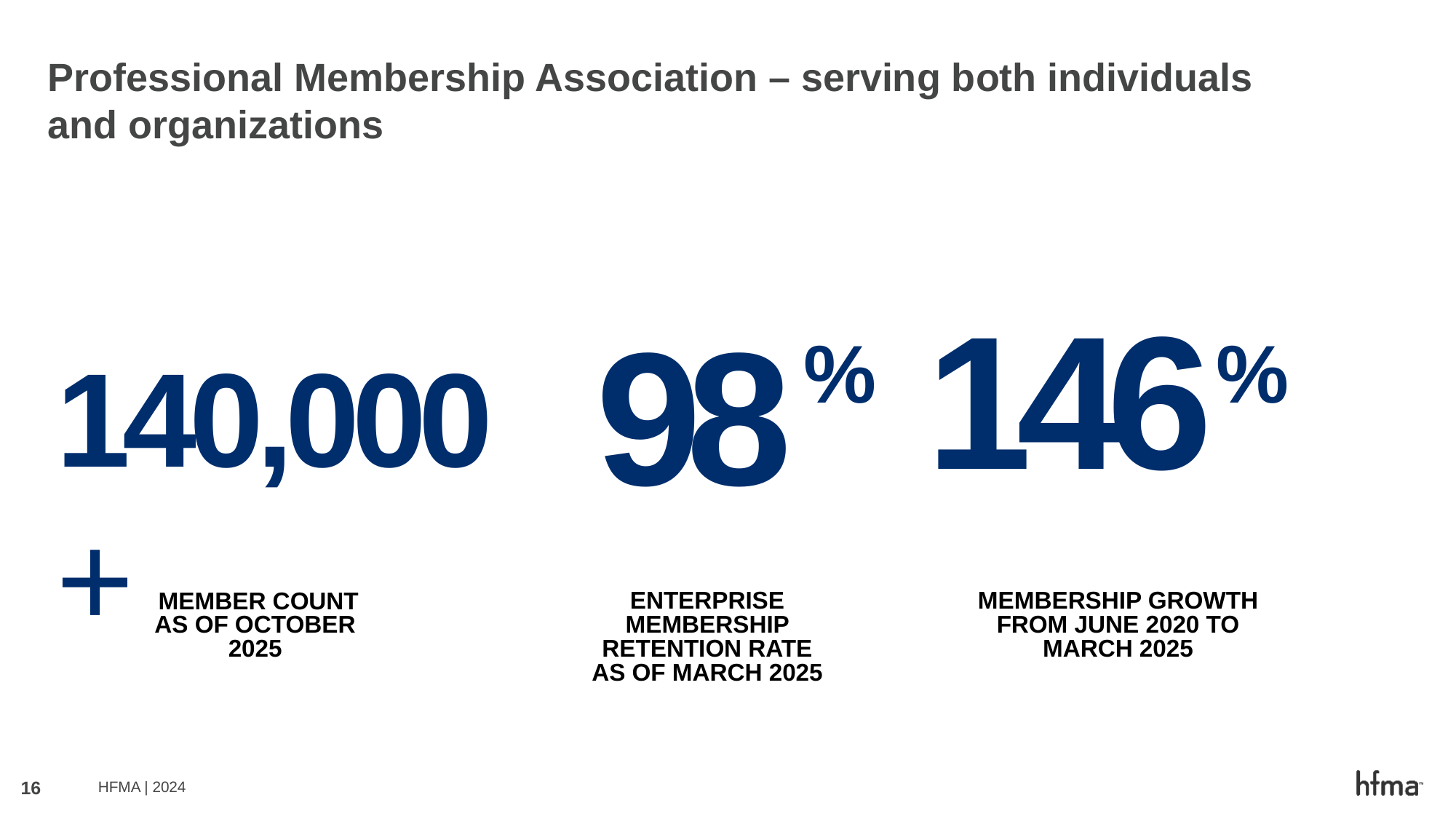

# Professional Membership Association – serving both individuals and organizations
146

98
%
%
140,000+
MEMBERSHIP GROWTH FROM JUNE 2020 TO MARCH 2025
 MEMBER COUNT AS OF OCTOBER 2025
ENTERPRISE MEMBERSHIP RETENTION RATE AS OF MARCH 2025